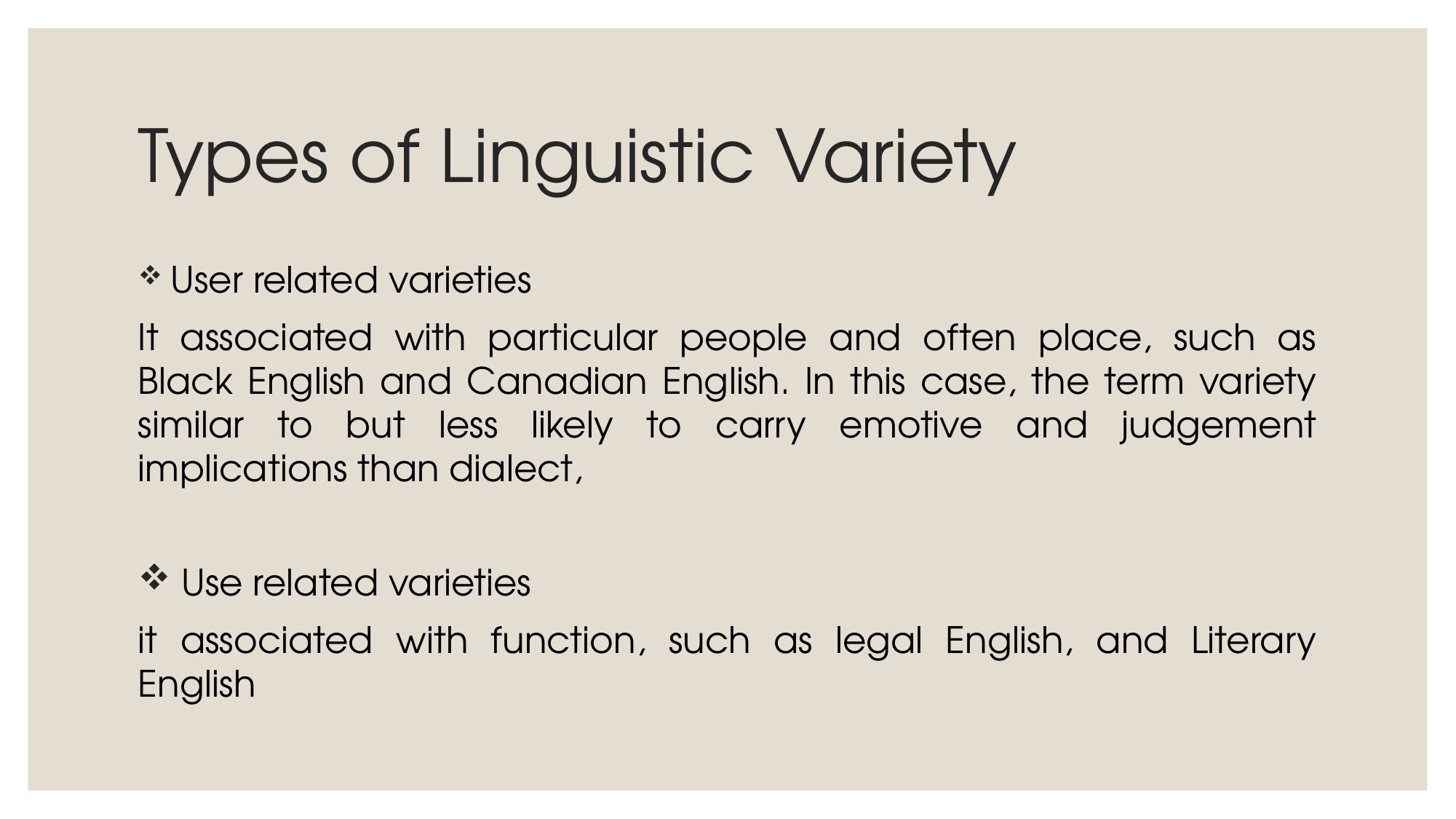

# Types of Linguistic Variety
 User related varieties
It associated with particular people and often place, such as Black English and Canadian English. In this case, the term variety similar to but less likely to carry emotive and judgement implications than dialect,

 Use related varieties
it associated with function, such as legal English, and Literary English